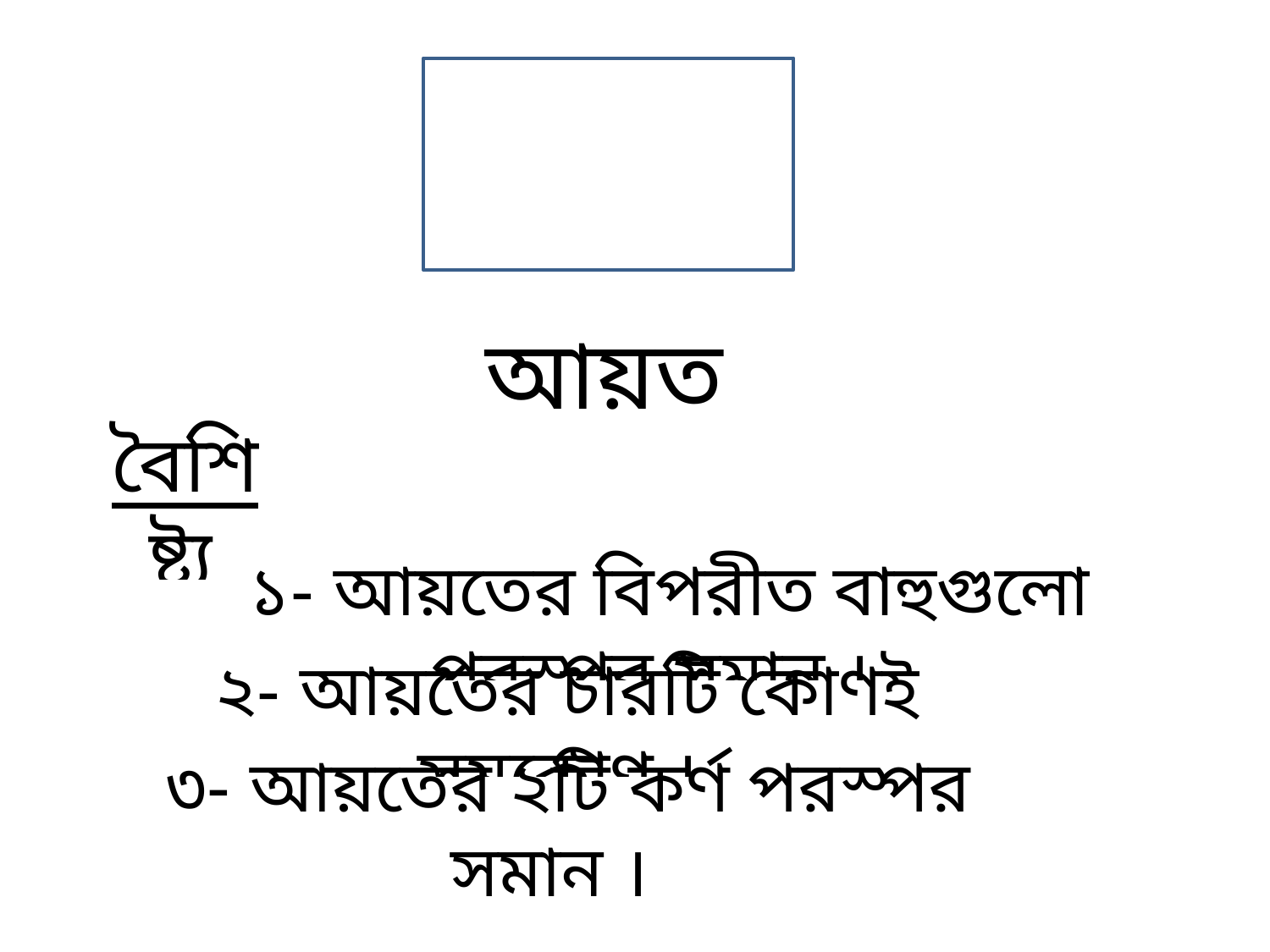

আয়ত
বৈশিষ্ট্য
১- আয়তের বিপরীত বাহুগুলো পরস্পর সমান ।
২- আয়তের চারটি কোণই  সমকোণ ।
৩- আয়তের ২টি কর্ণ পরস্পর সমান ।